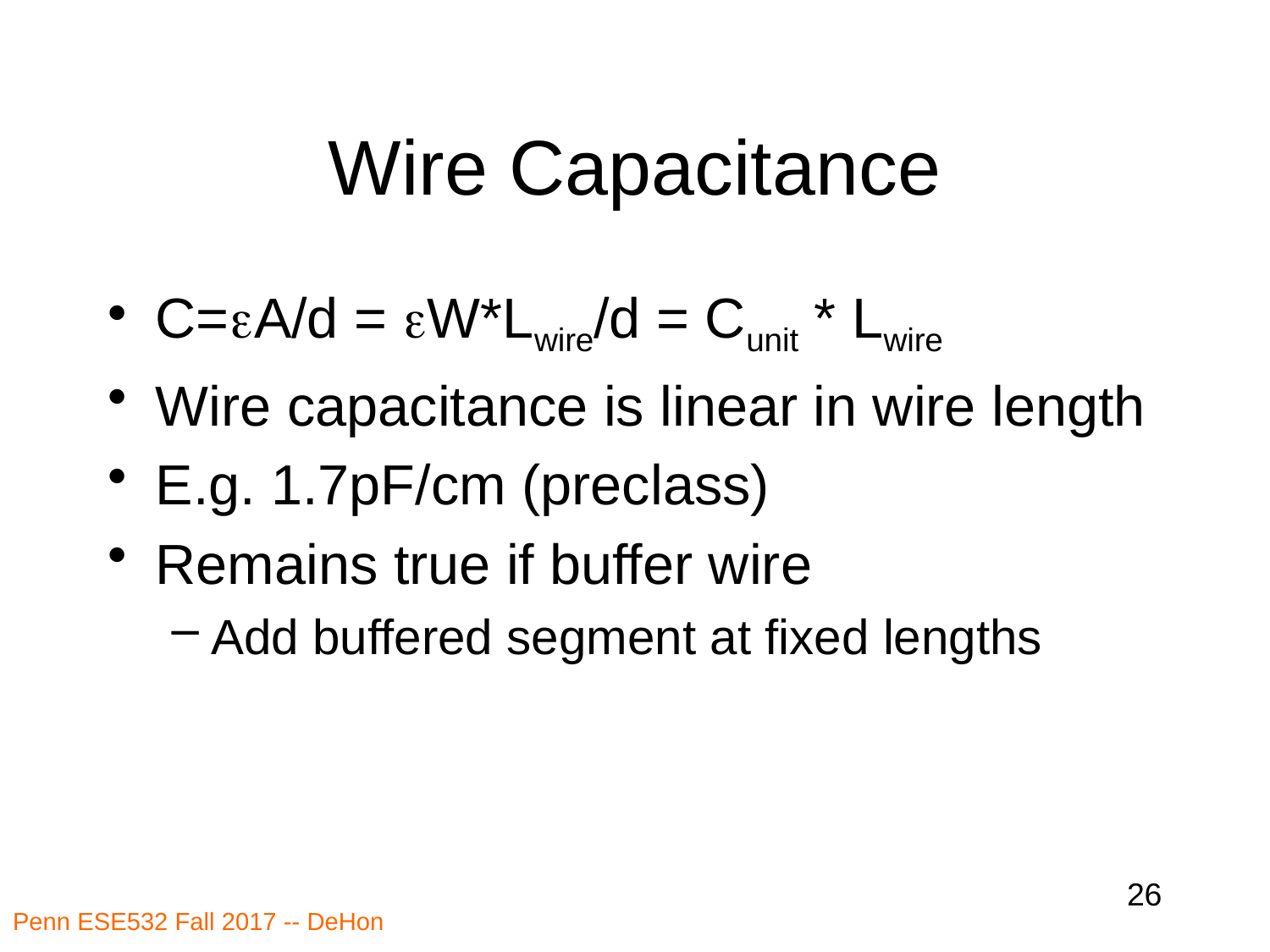

# Wire Capacitance
C=εA/d = εW*Lwire/d = Cunit * Lwire
Wire capacitance is linear in wire length
E.g. 1.7pF/cm (preclass)
Remains true if buffer wire
Add buffered segment at fixed lengths

26
Penn ESE532 Fall 2017 -- DeHon